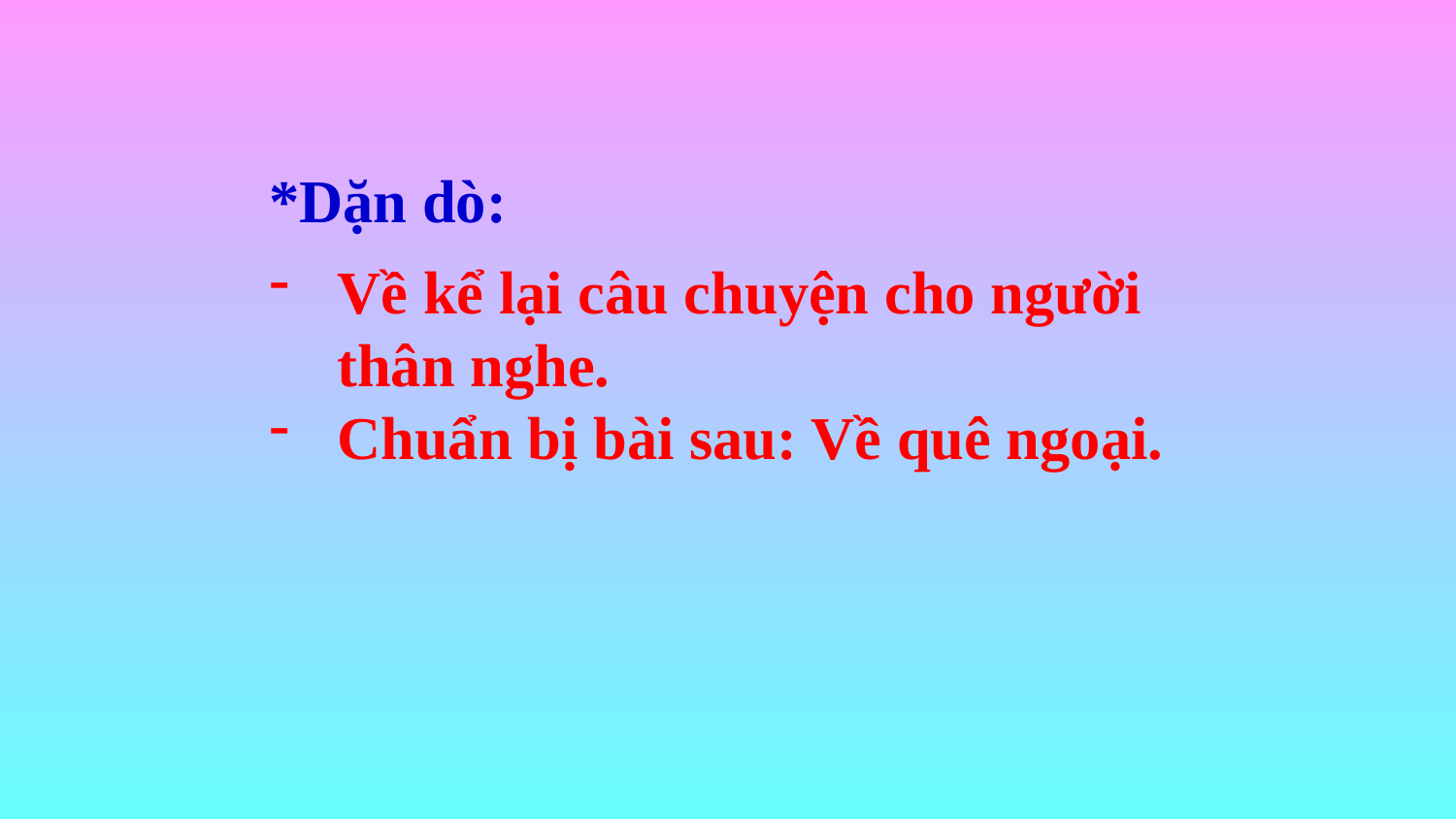

*Dặn dò:
Về kể lại câu chuyện cho người thân nghe.
Chuẩn bị bài sau: Về quê ngoại.